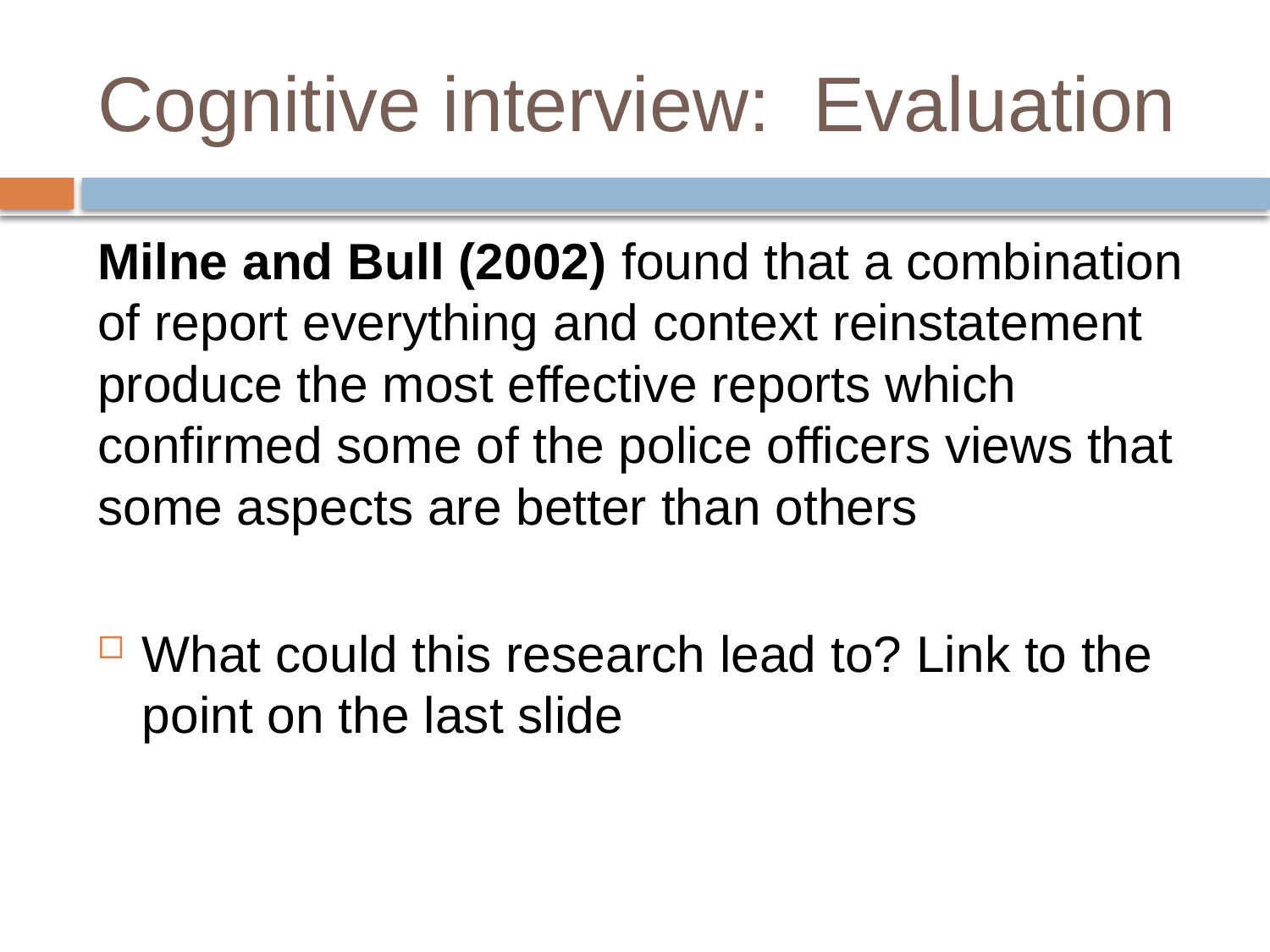

# Cognitive interview:  Evaluation
Milne and Bull (2002) found that a combination of report everything and context reinstatement produce the most effective reports which confirmed some of the police officers views that some aspects are better than others

What could this research lead to? Link to the point on the last slide